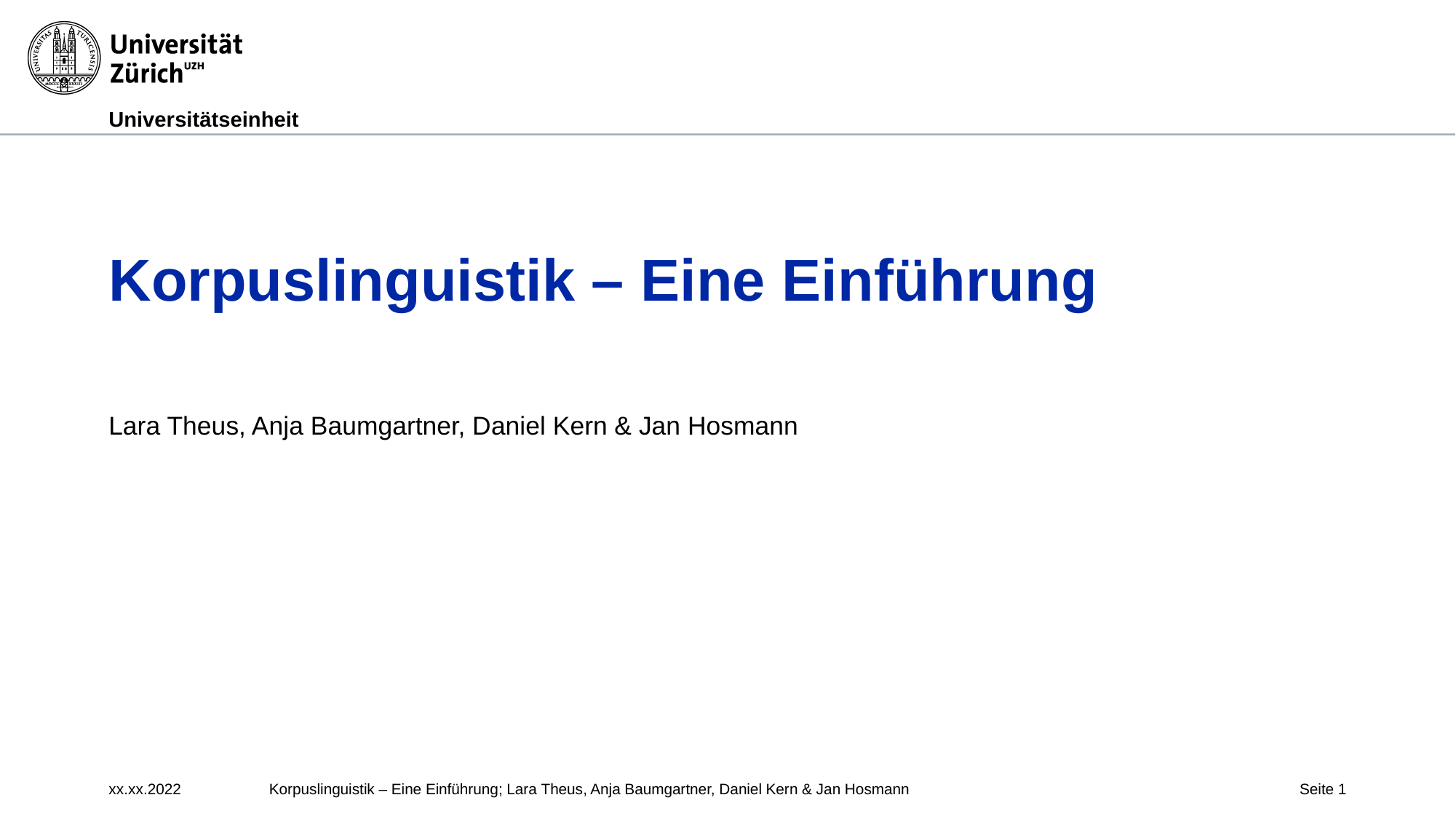

# Korpuslinguistik – Eine Einführung
Lara Theus, Anja Baumgartner, Daniel Kern & Jan Hosmann

xx.xx.2022
Korpuslinguistik – Eine Einführung; Lara Theus, Anja Baumgartner, Daniel Kern & Jan Hosmann
Seite 1